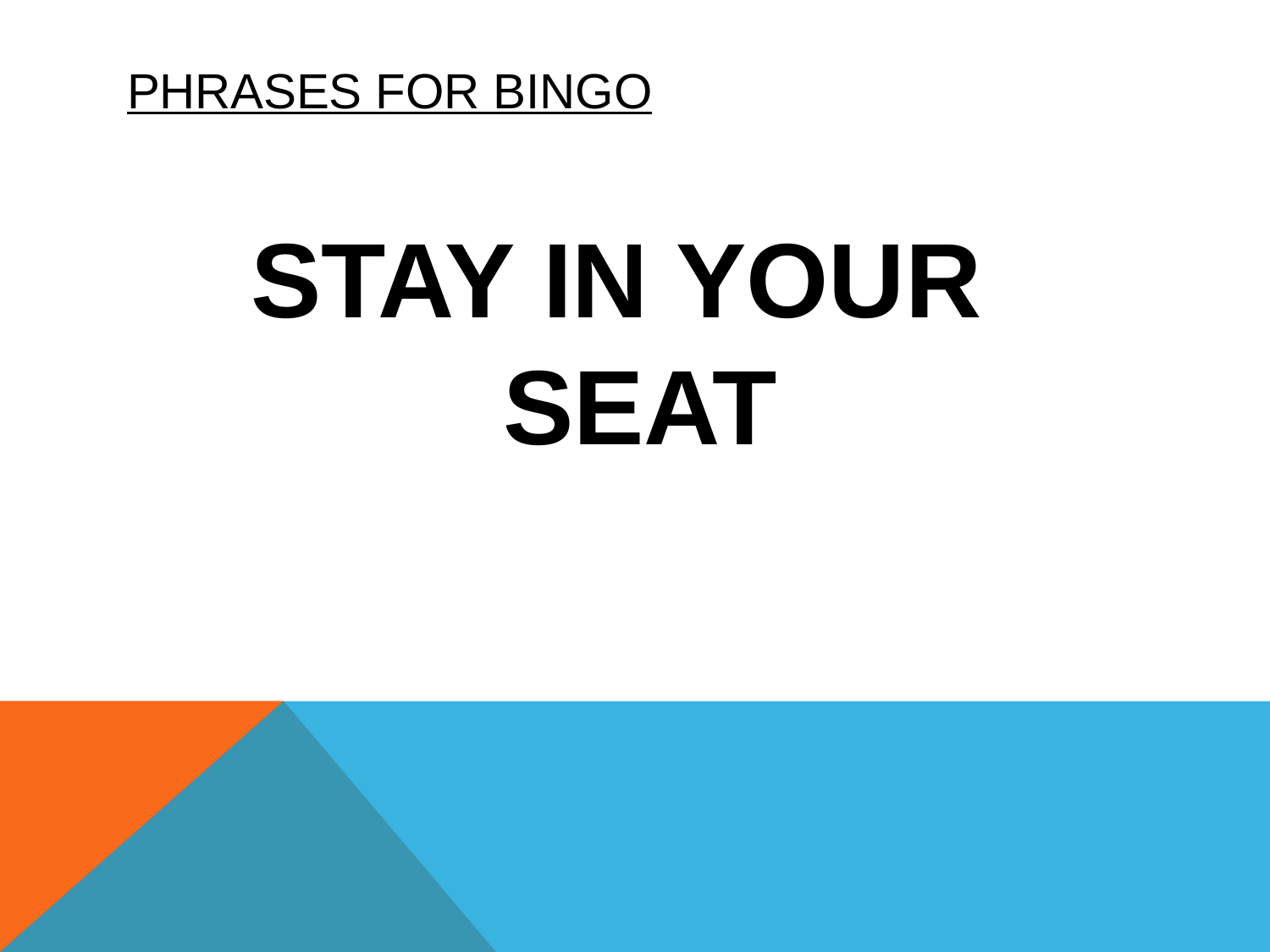

# PHRASES FOR BINGO
STAY IN YOUR SEAT